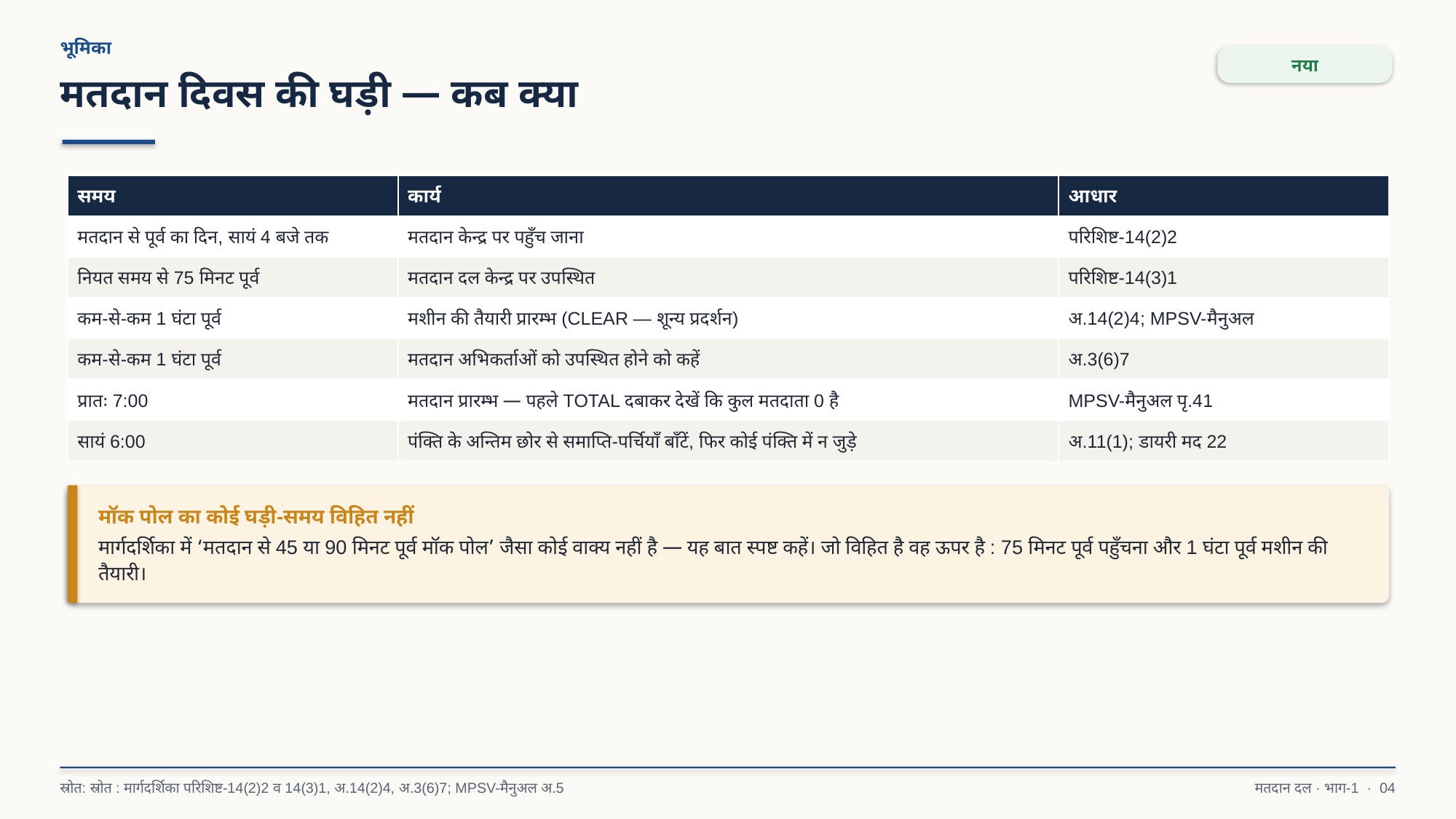

भूमिका
नया
मतदान दिवस की घड़ी — कब क्या

| समय | कार्य | आधार |
| --- | --- | --- |
| मतदान से पूर्व का दिन, सायं 4 बजे तक | मतदान केन्द्र पर पहुँच जाना | परिशिष्ट-14(2)2 |
| नियत समय से 75 मिनट पूर्व | मतदान दल केन्द्र पर उपस्थित | परिशिष्ट-14(3)1 |
| कम-से-कम 1 घंटा पूर्व | मशीन की तैयारी प्रारम्भ (CLEAR — शून्य प्रदर्शन) | अ.14(2)4; MPSV-मैनुअल |
| कम-से-कम 1 घंटा पूर्व | मतदान अभिकर्ताओं को उपस्थित होने को कहें | अ.3(6)7 |
| प्रातः 7:00 | मतदान प्रारम्भ — पहले TOTAL दबाकर देखें कि कुल मतदाता 0 है | MPSV-मैनुअल पृ.41 |
| सायं 6:00 | पंक्ति के अन्तिम छोर से समाप्ति-पर्चियाँ बाँटें, फिर कोई पंक्ति में न जुड़े | अ.11(1); डायरी मद 22 |

मॉक पोल का कोई घड़ी-समय विहित नहीं
मार्गदर्शिका में ‘मतदान से 45 या 90 मिनट पूर्व मॉक पोल’ जैसा कोई वाक्य नहीं है — यह बात स्पष्ट कहें। जो विहित है वह ऊपर है : 75 मिनट पूर्व पहुँचना और 1 घंटा पूर्व मशीन की तैयारी।

स्रोत: स्रोत : मार्गदर्शिका परिशिष्ट-14(2)2 व 14(3)1, अ.14(2)4, अ.3(6)7; MPSV-मैनुअल अ.5
मतदान दल · भाग-1  ·  04